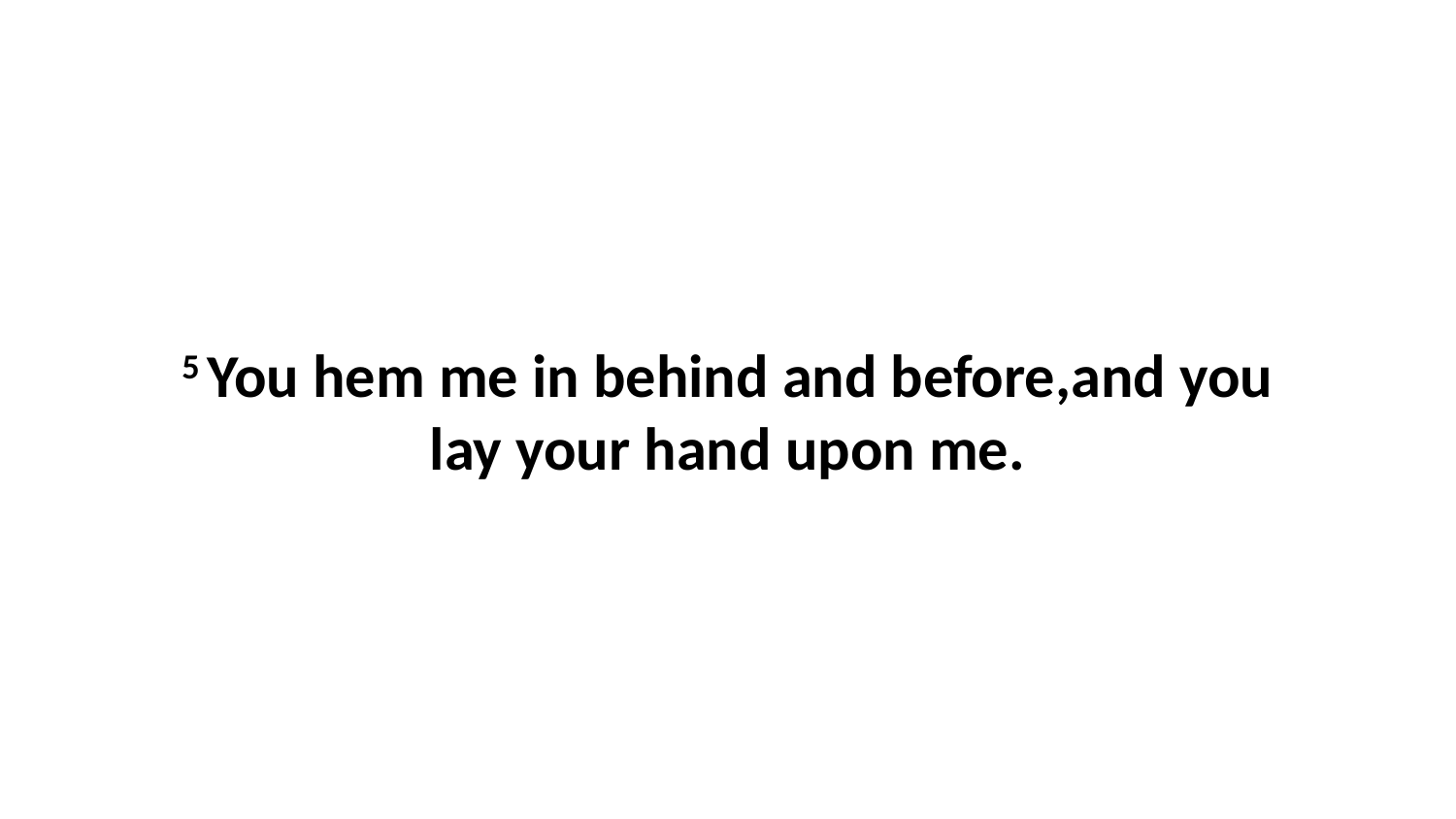

5 You hem me in behind and before,and you lay your hand upon me.